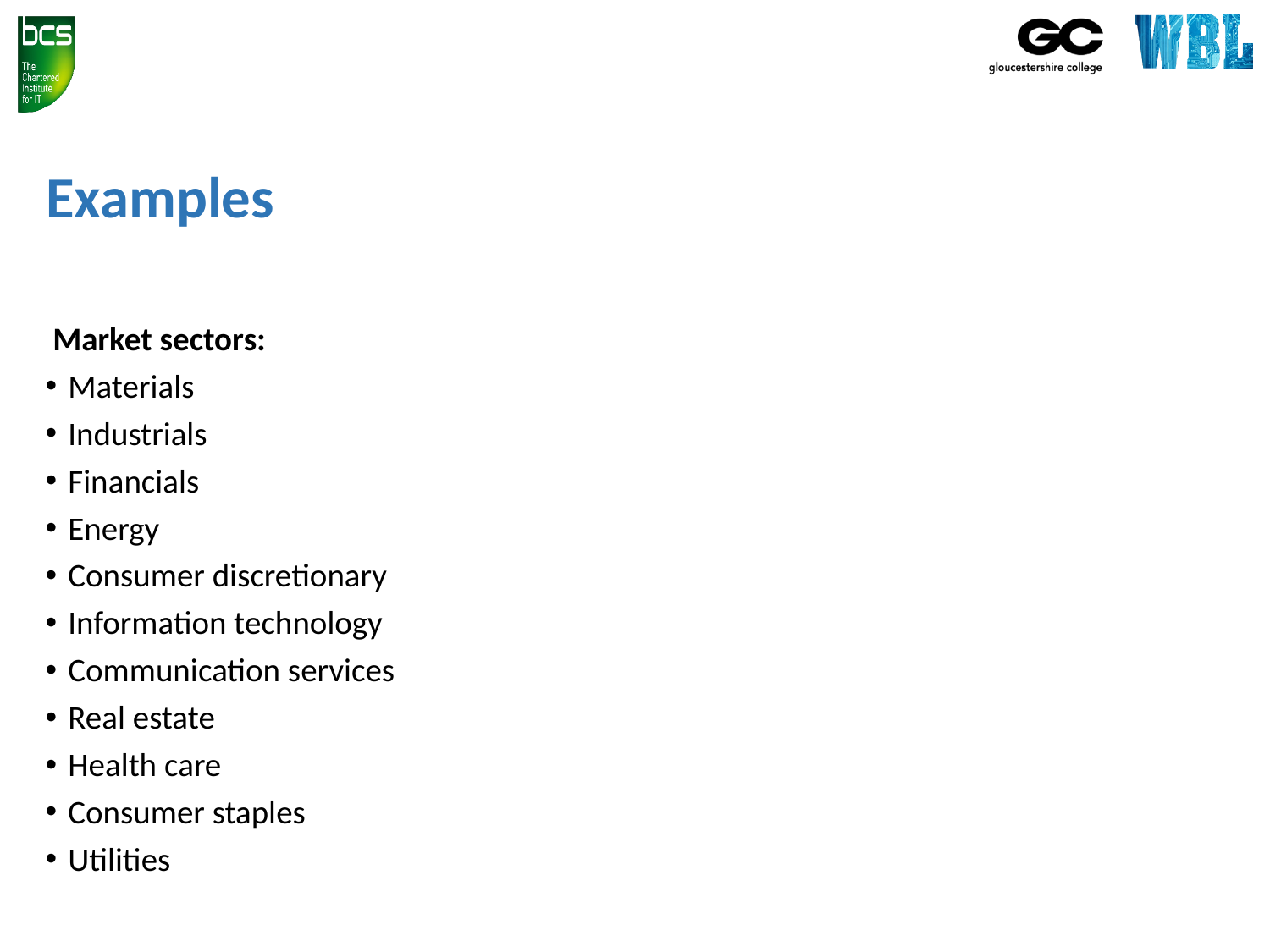

# Examples
 Market sectors:
Materials
Industrials
Financials
Energy
Consumer discretionary
Information technology
Communication services
Real estate
Health care
Consumer staples
Utilities